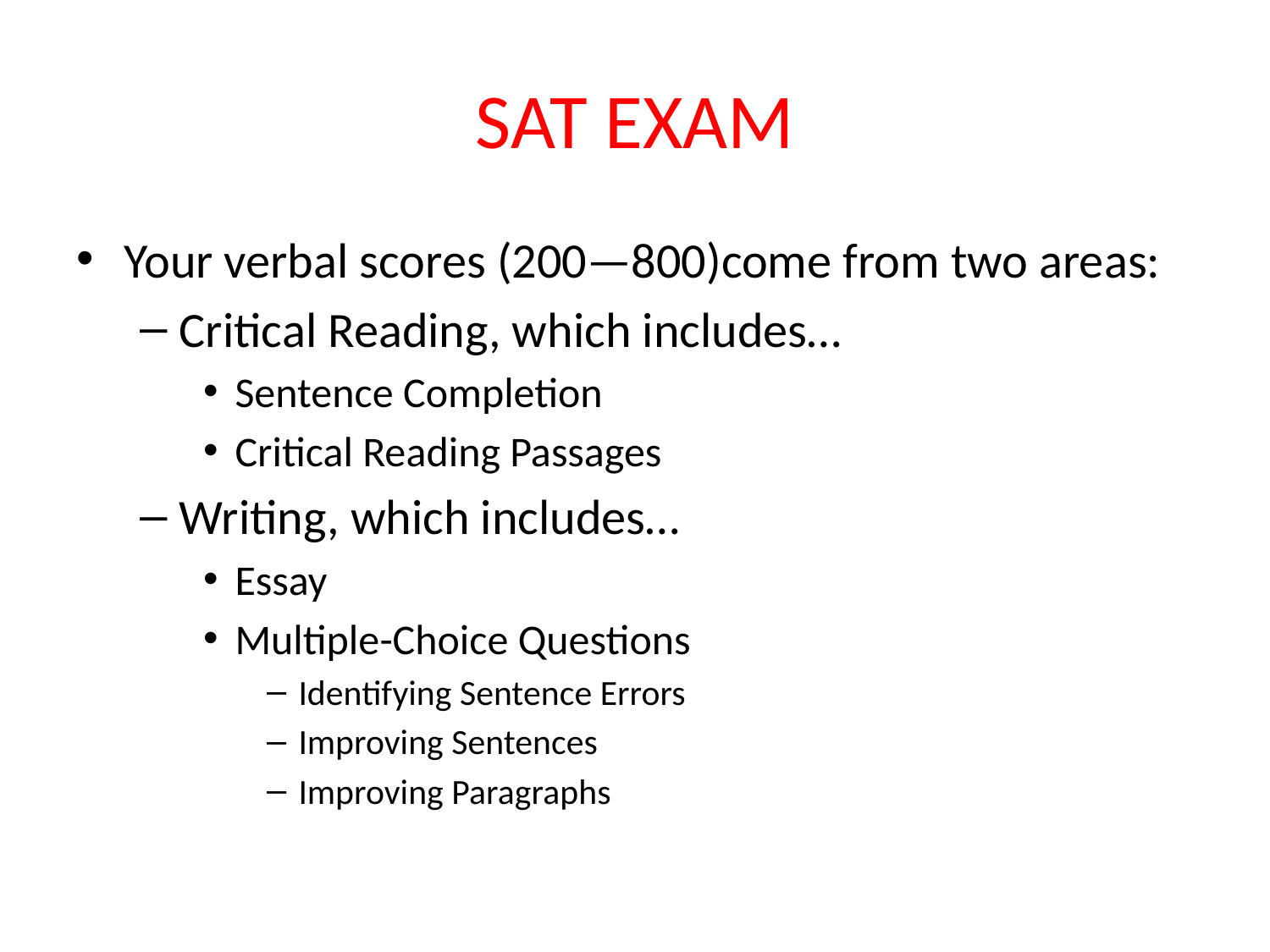

# SAT EXAM
Your verbal scores (200—800)come from two areas:
Critical Reading, which includes…
Sentence Completion
Critical Reading Passages
Writing, which includes…
Essay
Multiple-Choice Questions
Identifying Sentence Errors
Improving Sentences
Improving Paragraphs